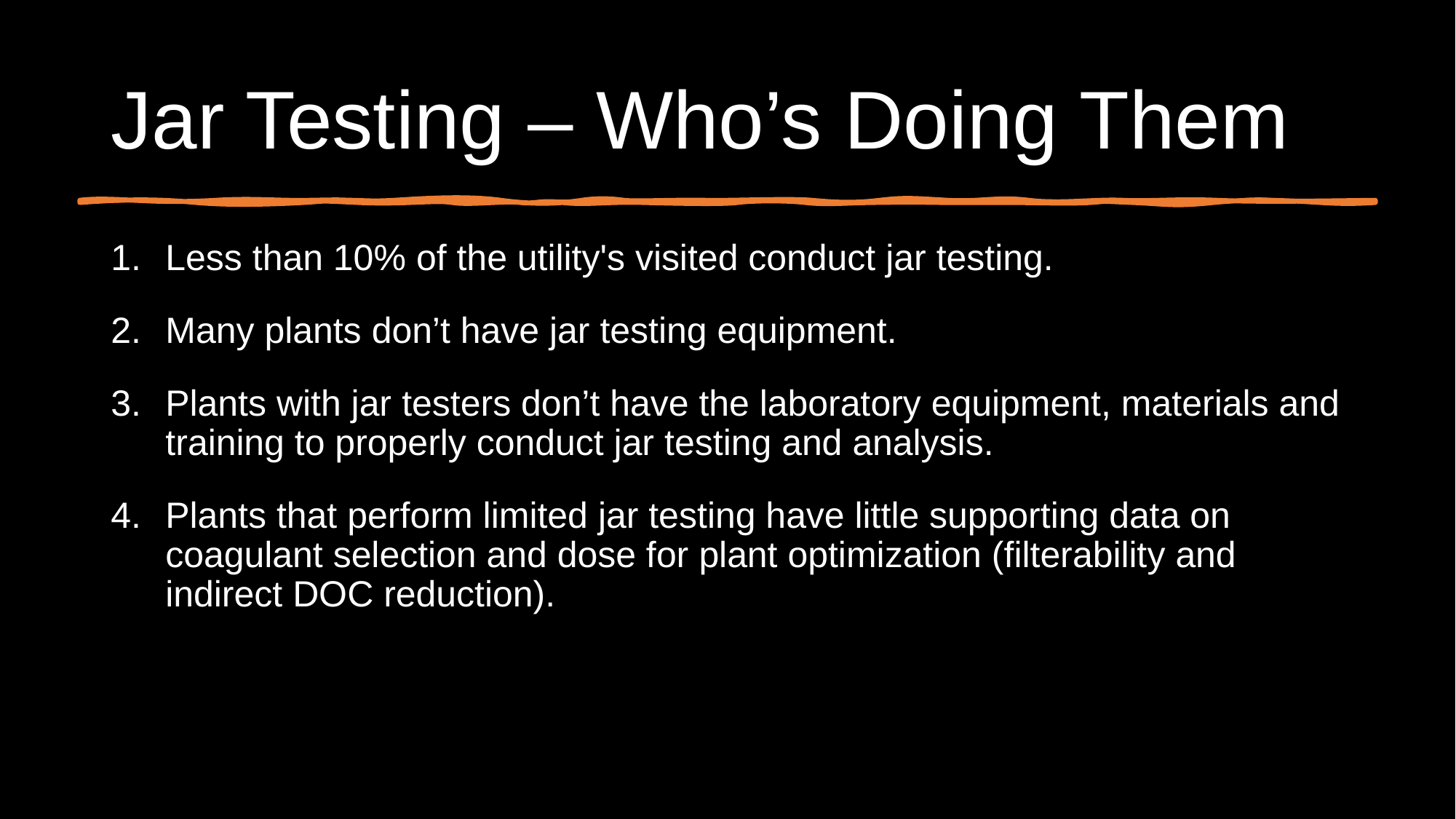

# Jar Testing – Who’s Doing Them

Less than 10% of the utility's visited conduct jar testing.
Many plants don’t have jar testing equipment.
Plants with jar testers don’t have the laboratory equipment, materials and training to properly conduct jar testing and analysis.
Plants that perform limited jar testing have little supporting data on coagulant selection and dose for plant optimization (filterability and indirect DOC reduction).